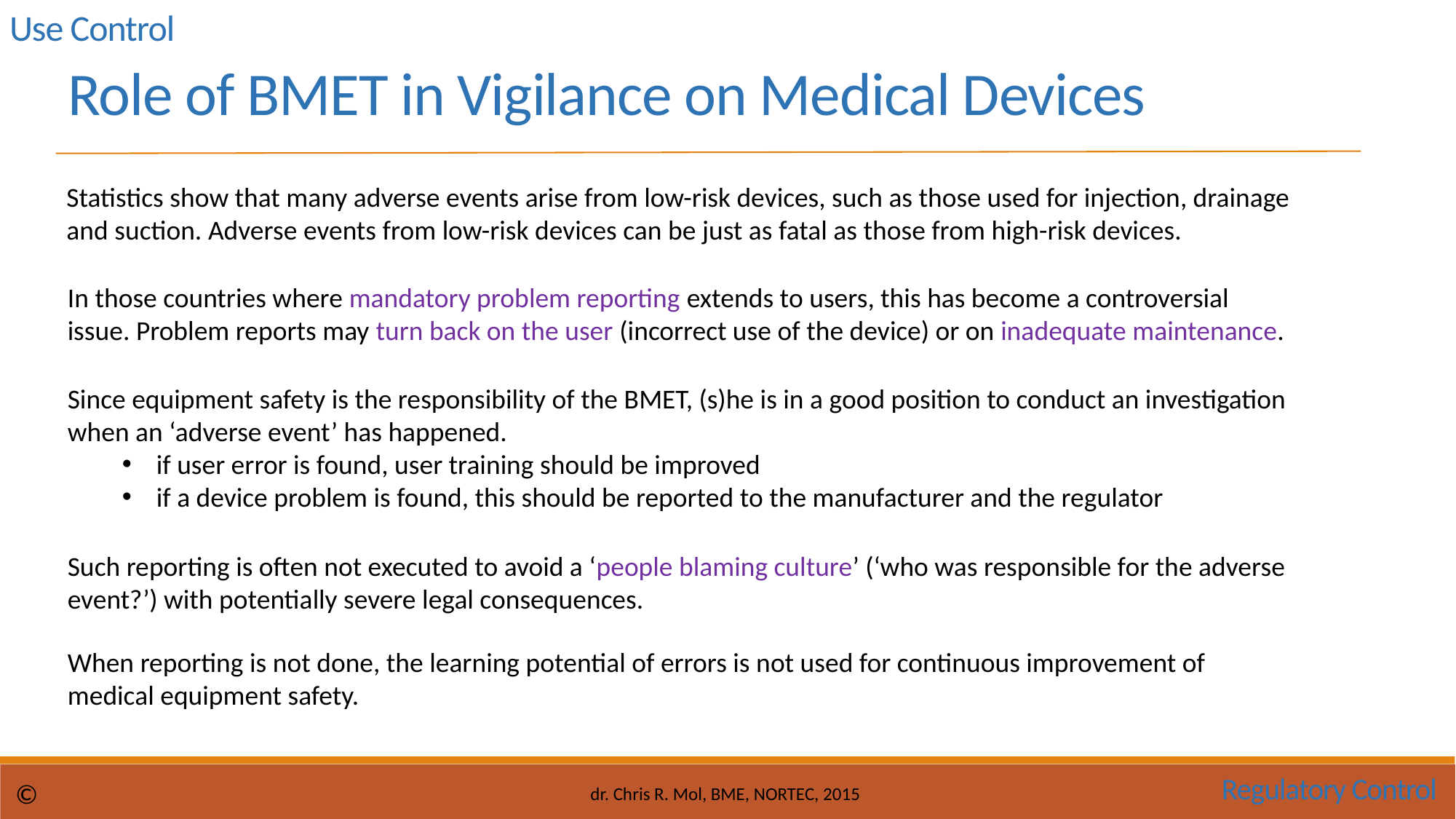

Use Control
Role of BMET in Vigilance on Medical Devices
Statistics show that many adverse events arise from low-risk devices, such as those used for injection, drainage and suction. Adverse events from low-risk devices can be just as fatal as those from high-risk devices.
In those countries where mandatory problem reporting extends to users, this has become a controversial issue. Problem reports may turn back on the user (incorrect use of the device) or on inadequate maintenance.
Since equipment safety is the responsibility of the BMET, (s)he is in a good position to conduct an investigation when an ‘adverse event’ has happened.
if user error is found, user training should be improved
if a device problem is found, this should be reported to the manufacturer and the regulator
Such reporting is often not executed to avoid a ‘people blaming culture’ (‘who was responsible for the adverse event?’) with potentially severe legal consequences.
When reporting is not done, the learning potential of errors is not used for continuous improvement of medical equipment safety.
Regulatory Control
©
dr. Chris R. Mol, BME, NORTEC, 2015